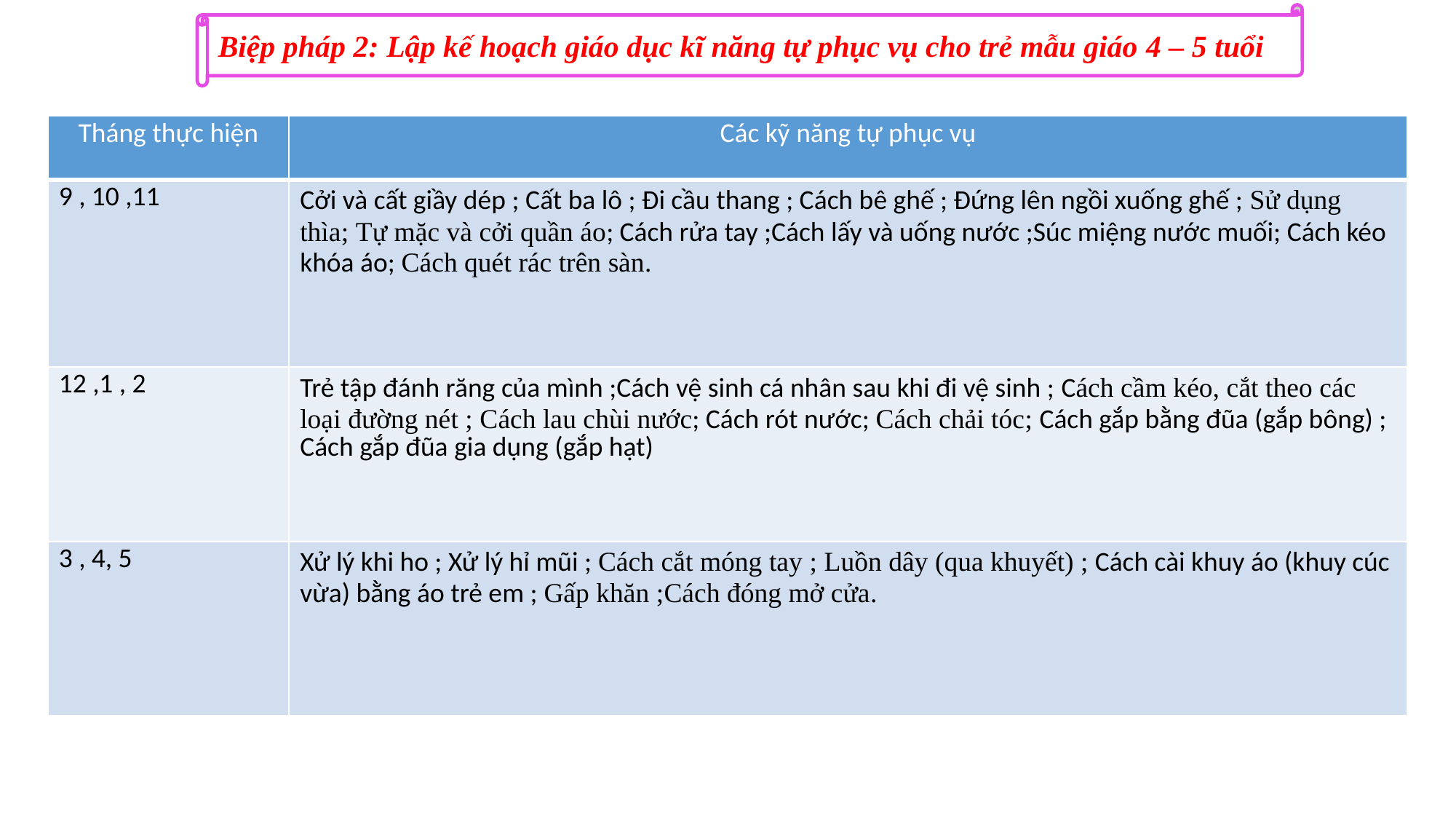

Biệp pháp 2: Lập kế hoạch giáo dục kĩ năng tự phục vụ cho trẻ mẫu giáo 4 – 5 tuổi
| Tháng thực hiện | Các kỹ năng tự phục vụ |
| --- | --- |
| 9 , 10 ,11 | Cởi và cất giầy dép ; Cất ba lô ; Đi cầu thang ; Cách bê ghế ; Đứng lên ngồi xuống ghế ; Sử dụng thìa; Tự mặc và cởi quần áo; Cách rửa tay ;Cách lấy và uống nước ;Súc miệng nước muối; Cách kéo khóa áo; Cách quét rác trên sàn. |
| 12 ,1 , 2 | Trẻ tập đánh răng của mình ;Cách vệ sinh cá nhân sau khi đi vệ sinh ; Cách cầm kéo, cắt theo các loại đường nét ; Cách lau chùi nước; Cách rót nước; Cách chải tóc; Cách gắp bằng đũa (gắp bông) ; Cách gắp đũa gia dụng (gắp hạt) |
| 3 , 4, 5 | Xử lý khi ho ; Xử lý hỉ mũi ; Cách cắt móng tay ; Luồn dây (qua khuyết) ; Cách cài khuy áo (khuy cúc vừa) bằng áo trẻ em ; Gấp khăn ;Cách đóng mở cửa. |